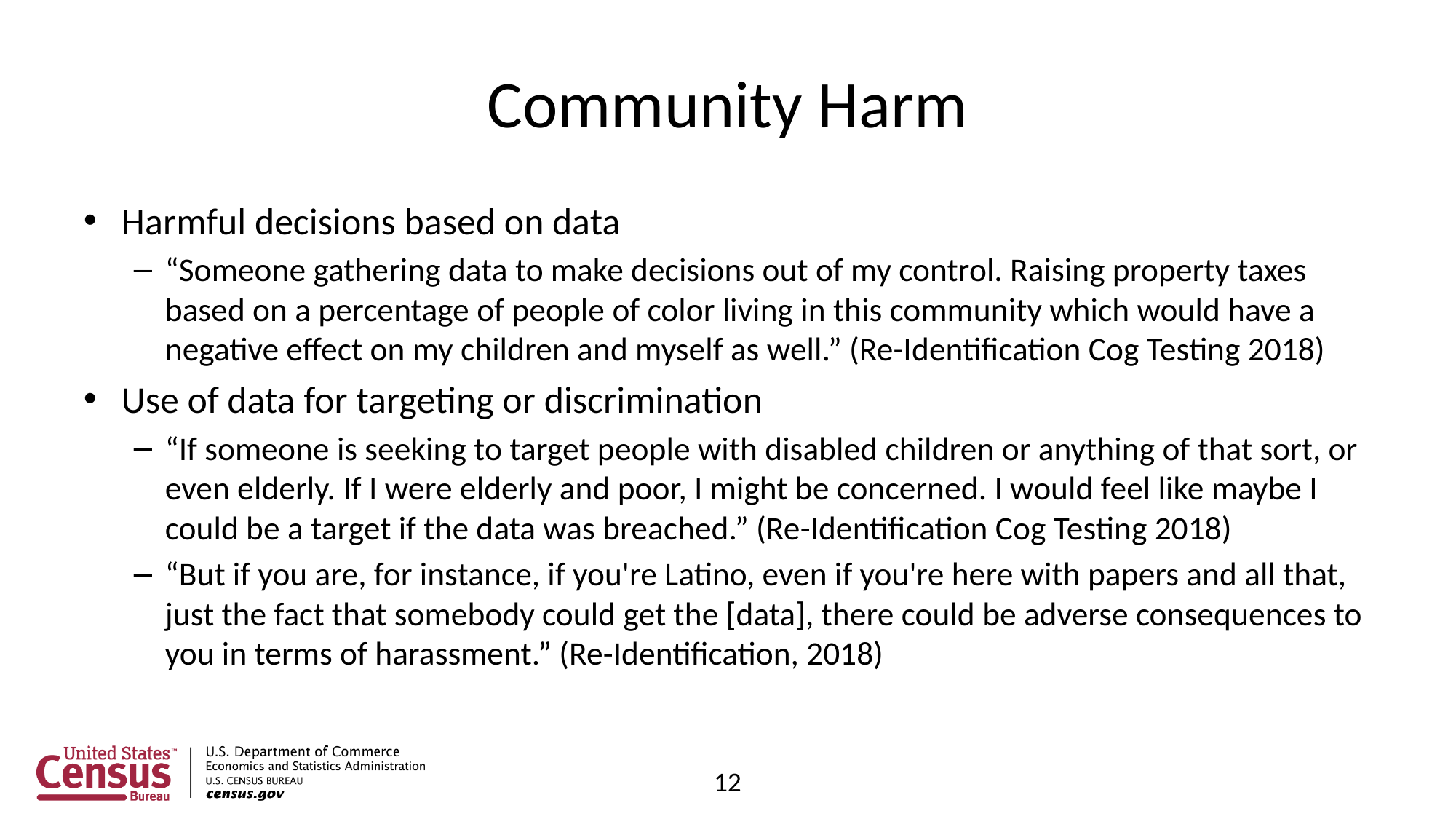

# Community Harm
Harmful decisions based on data
“Someone gathering data to make decisions out of my control. Raising property taxes based on a percentage of people of color living in this community which would have a negative effect on my children and myself as well.” (Re-Identification Cog Testing 2018)
Use of data for targeting or discrimination
“If someone is seeking to target people with disabled children or anything of that sort, or even elderly. If I were elderly and poor, I might be concerned. I would feel like maybe I could be a target if the data was breached.” (Re-Identification Cog Testing 2018)
“But if you are, for instance, if you're Latino, even if you're here with papers and all that, just the fact that somebody could get the [data], there could be adverse consequences to you in terms of harassment.” (Re-Identification, 2018)

12